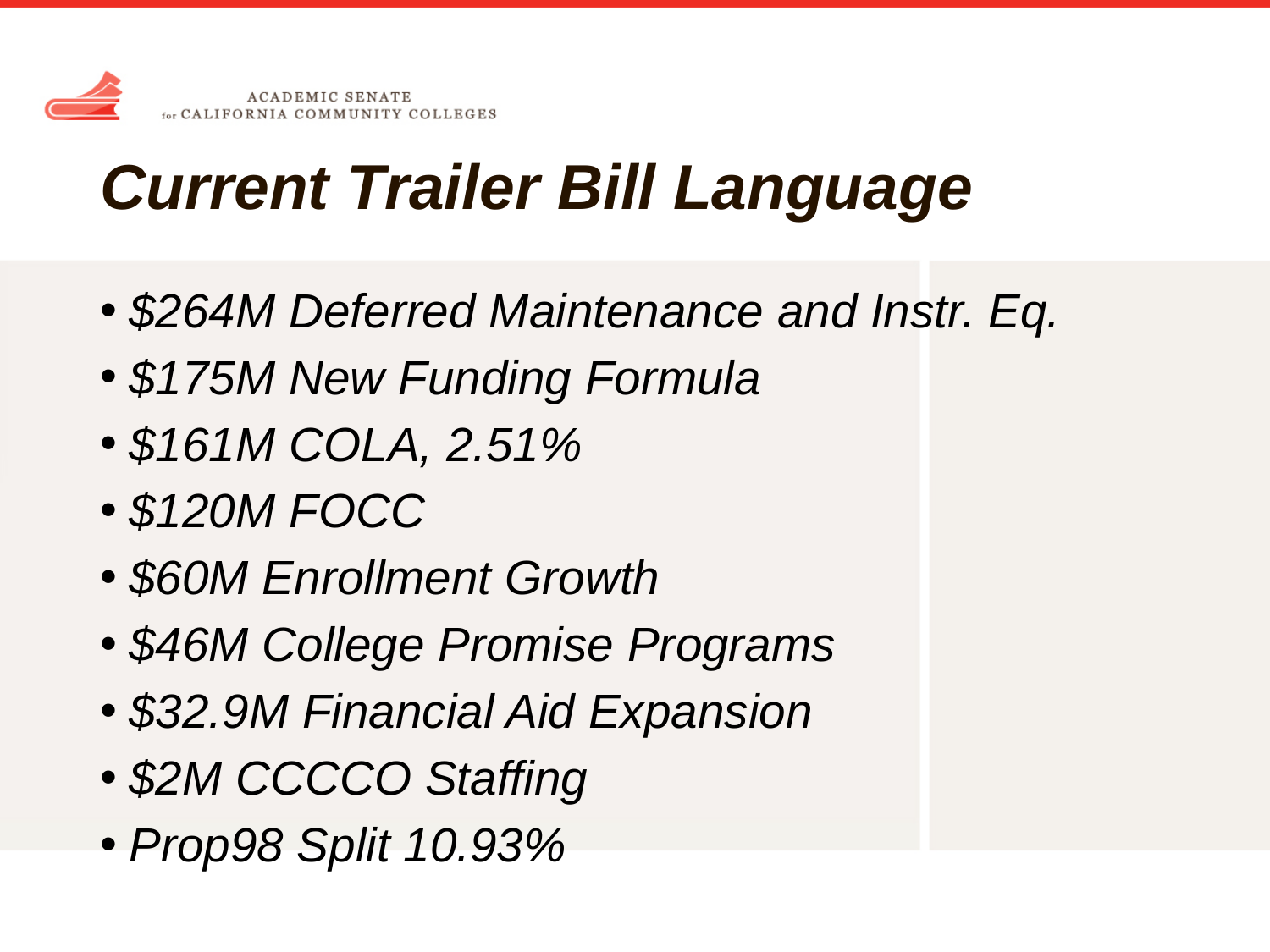

# Current Trailer Bill Language
$264M Deferred Maintenance and Instr. Eq.
$175M New Funding Formula
$161M COLA, 2.51%
$120M FOCC
$60M Enrollment Growth
$46M College Promise Programs
$32.9M Financial Aid Expansion
$2M CCCCO Staffing
Prop98 Split 10.93%